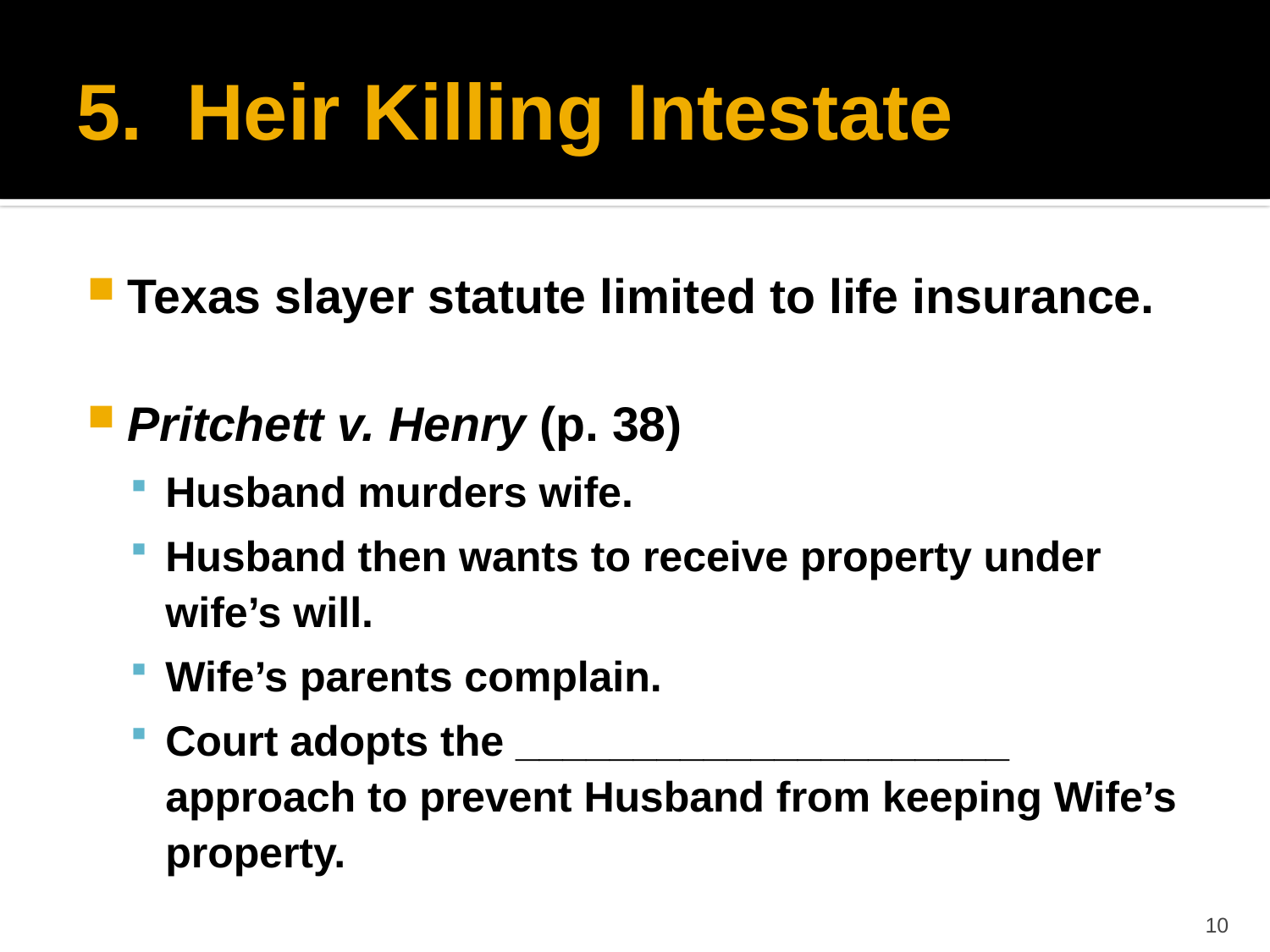

# 5.  Heir Killing Intestate
Texas slayer statute limited to life insurance.

Pritchett v. Henry (p. 38)
Husband murders wife.
Husband then wants to receive property under wife’s will.
Wife’s parents complain.
Court adopts the _____________________ approach to prevent Husband from keeping Wife’s property.
10